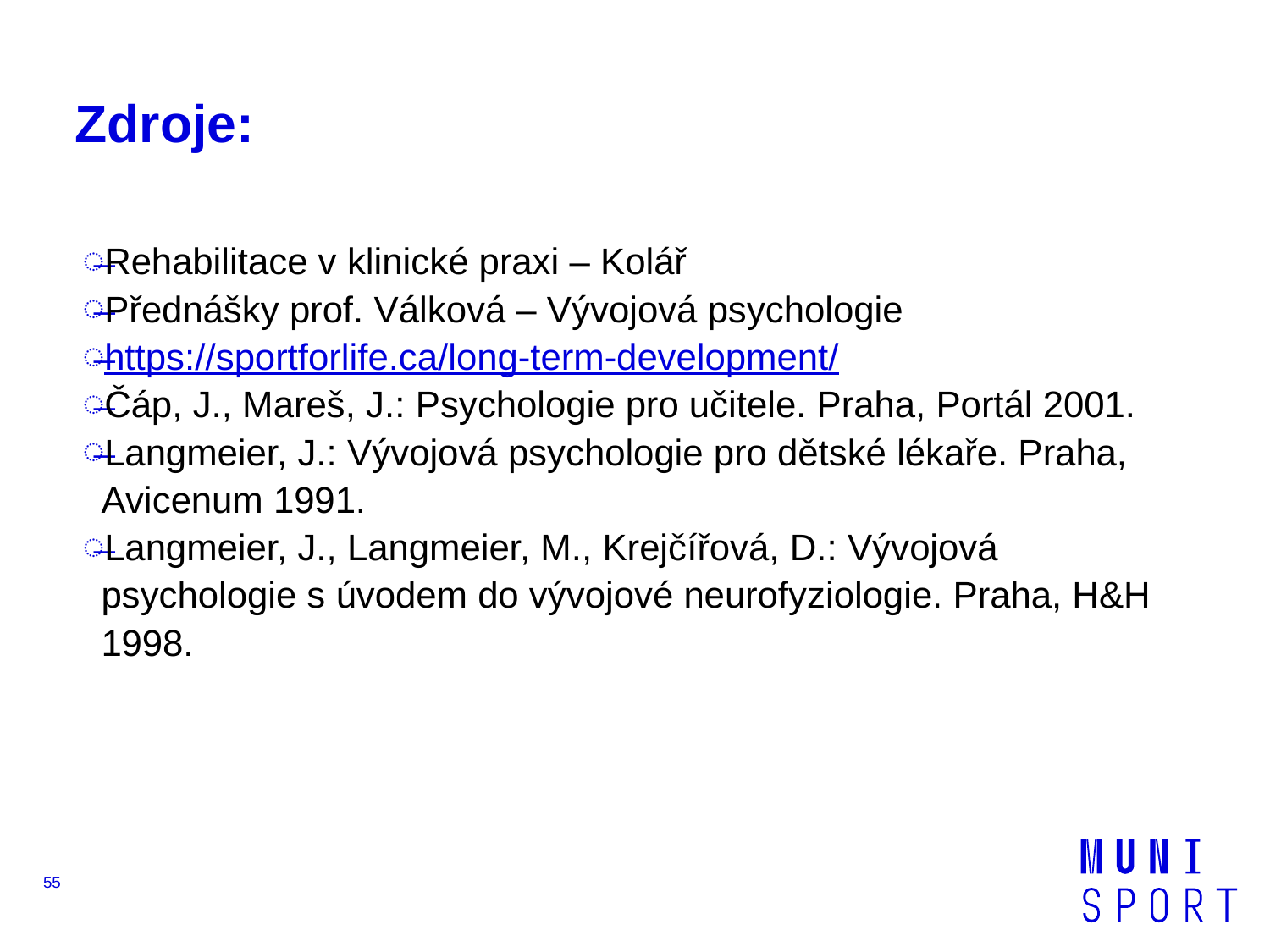

# Zdroje:
Rehabilitace v klinické praxi – Kolář
Přednášky prof. Válková – Vývojová psychologie
https://sportforlife.ca/long-term-development/
Čáp, J., Mareš, J.: Psychologie pro učitele. Praha, Portál 2001.
Langmeier, J.: Vývojová psychologie pro dětské lékaře. Praha, Avicenum 1991.
Langmeier, J., Langmeier, M., Krejčířová, D.: Vývojová psychologie s úvodem do vývojové neurofyziologie. Praha, H&H 1998.

55